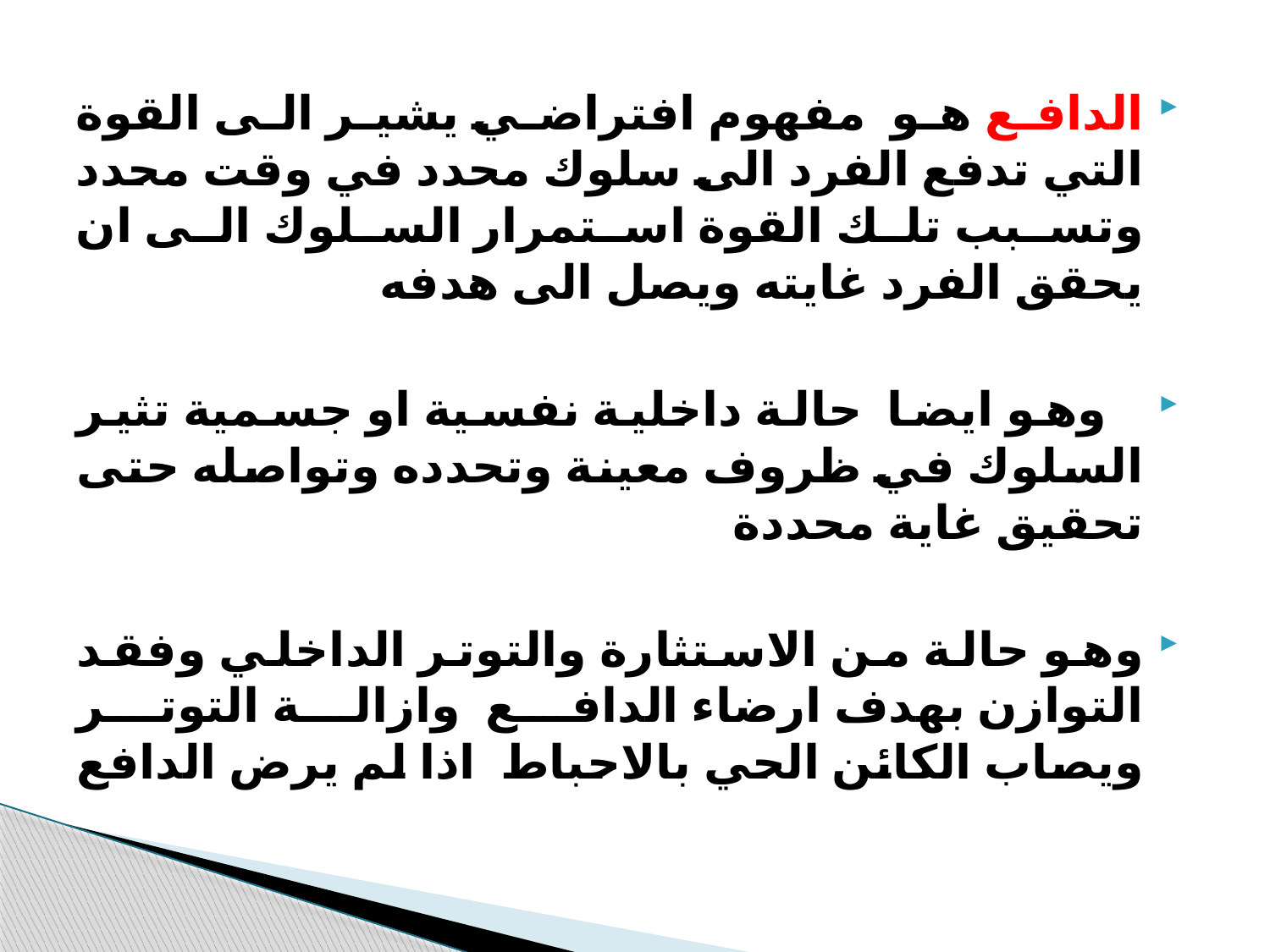

الدافع هو  مفهوم افتراضي يشير الى القوة التي تدفع الفرد الى سلوك محدد في وقت محدد وتسبب تلك القوة استمرار السلوك الى ان يحقق الفرد غايته ويصل الى هدفه

   وهو ايضا  حالة داخلية نفسية او جسمية تثير السلوك في ظروف معينة وتحدده وتواصله حتى تحقيق غاية محددة

وهو حالة من الاستثارة والتوتر الداخلي وفقد التوازن بهدف ارضاء الدافع  وازالة التوتر ويصاب الكائن الحي بالاحباط  اذا لم يرض الدافع